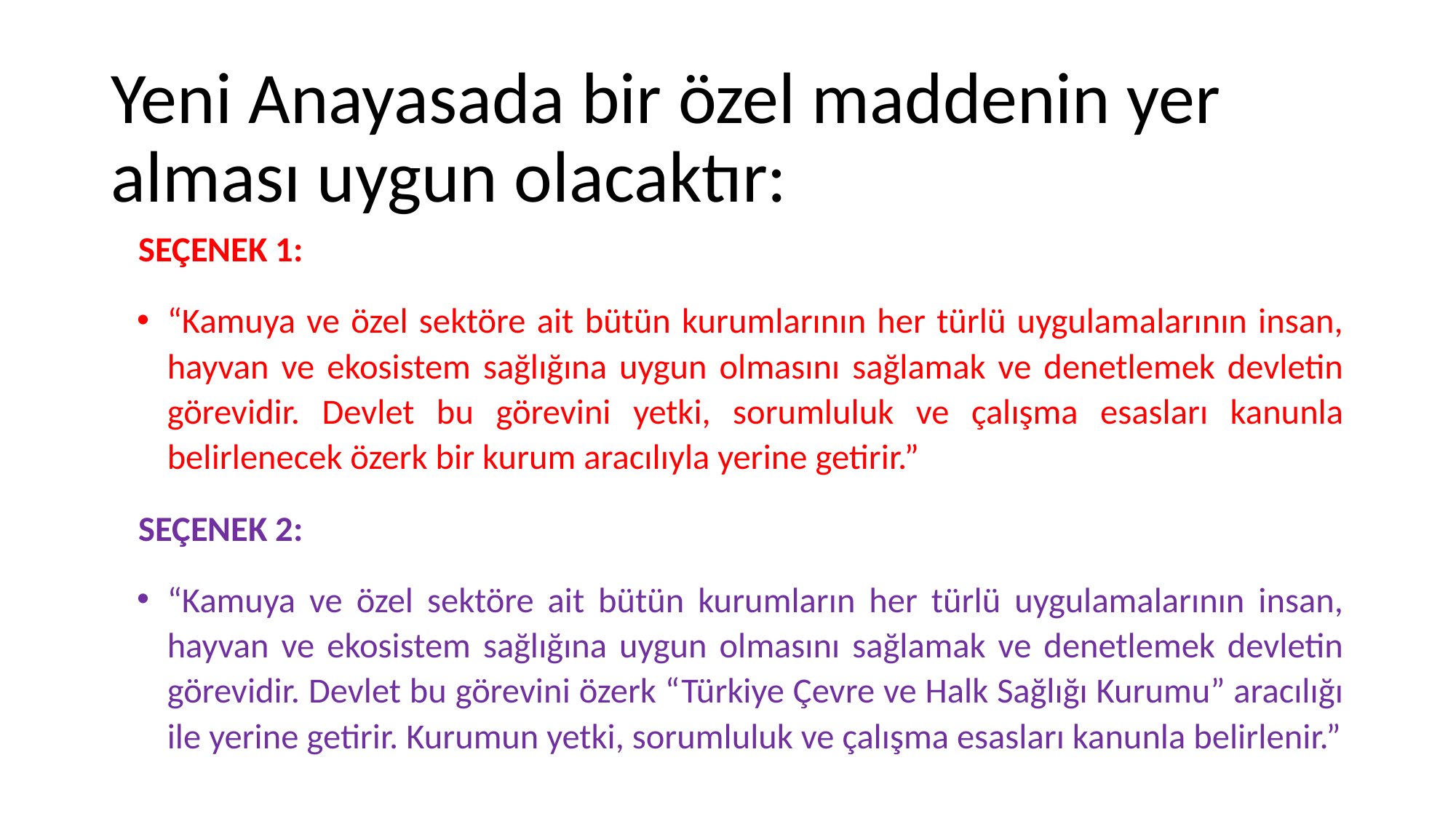

# Yeni Anayasada bir özel maddenin yer alması uygun olacaktır:
SEÇENEK 1:
“Kamuya ve özel sektöre ait bütün kurumlarının her türlü uygulamalarının insan, hayvan ve ekosistem sağlığına uygun olmasını sağlamak ve denetlemek devletin görevidir. Devlet bu görevini yetki, sorumluluk ve çalışma esasları kanunla belirlenecek özerk bir kurum aracılıyla yerine getirir.”
SEÇENEK 2:
“Kamuya ve özel sektöre ait bütün kurumların her türlü uygulamalarının insan, hayvan ve ekosistem sağlığına uygun olmasını sağlamak ve denetlemek devletin görevidir. Devlet bu görevini özerk “Türkiye Çevre ve Halk Sağlığı Kurumu” aracılığı ile yerine getirir. Kurumun yetki, sorumluluk ve çalışma esasları kanunla belirlenir.”